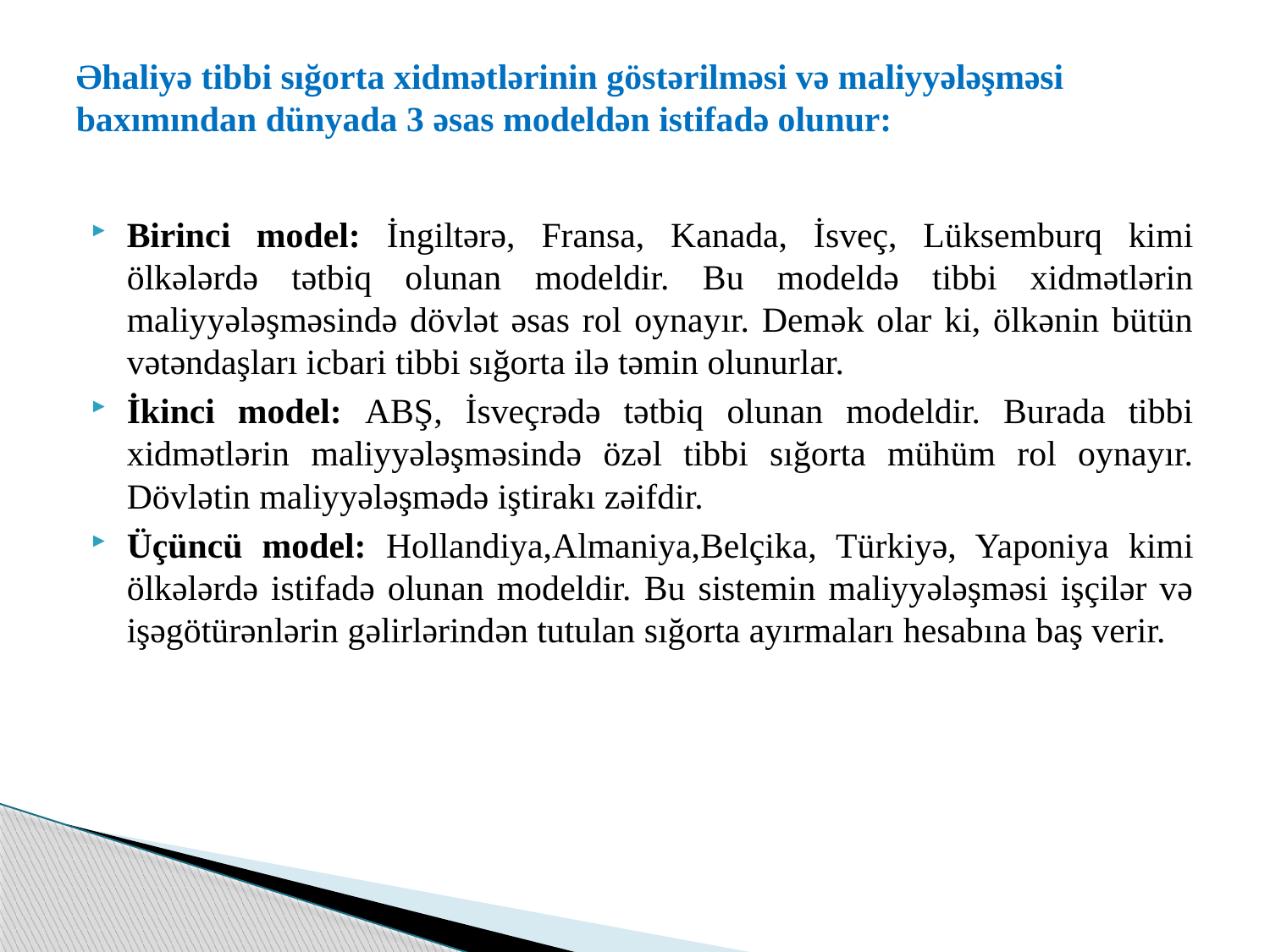

# Əhaliyə tibbi sığorta xidmətlərinin göstərilməsi və maliyyələşməsi baxımından dünyada 3 əsas modeldən istifadə olunur:
Birinci model: İngiltərə, Fransa, Kanada, İsveç, Lüksemburq kimi ölkələrdə tətbiq olunan modeldir. Bu modeldə tibbi xidmətlərin maliyyələşməsində dövlət əsas rol oynayır. Demək olar ki, ölkənin bütün vətəndaşları icbari tibbi sığorta ilə təmin olunurlar.
İkinci model: ABŞ, İsveçrədə tətbiq olunan modeldir. Burada tibbi xidmətlərin maliyyələşməsində özəl tibbi sığorta mühüm rol oynayır. Dövlətin maliyyələşmədə iştirakı zəifdir.
Üçüncü model: Hollandiya,Almaniya,Belçika, Türkiyə, Yaponiya kimi ölkələrdə istifadə olunan modeldir. Bu sistemin maliyyələşməsi işçilər və işəgötürənlərin gəlirlərindən tutulan sığorta ayırmaları hesabına baş verir.